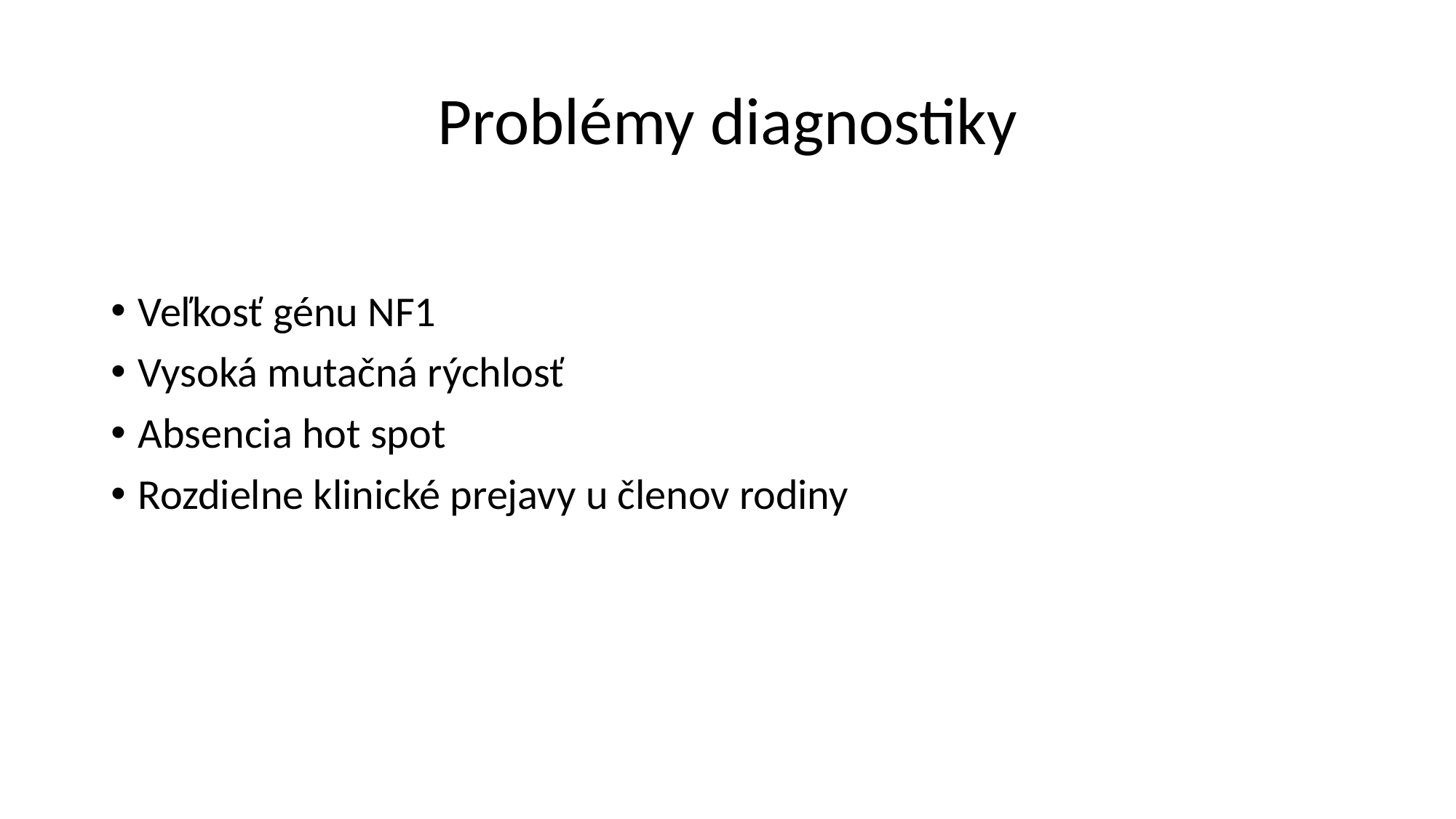

# Problémy diagnostiky

Veľkosť génu NF1
Vysoká mutačná rýchlosť
Absencia hot spot
Rozdielne klinické prejavy u členov rodiny